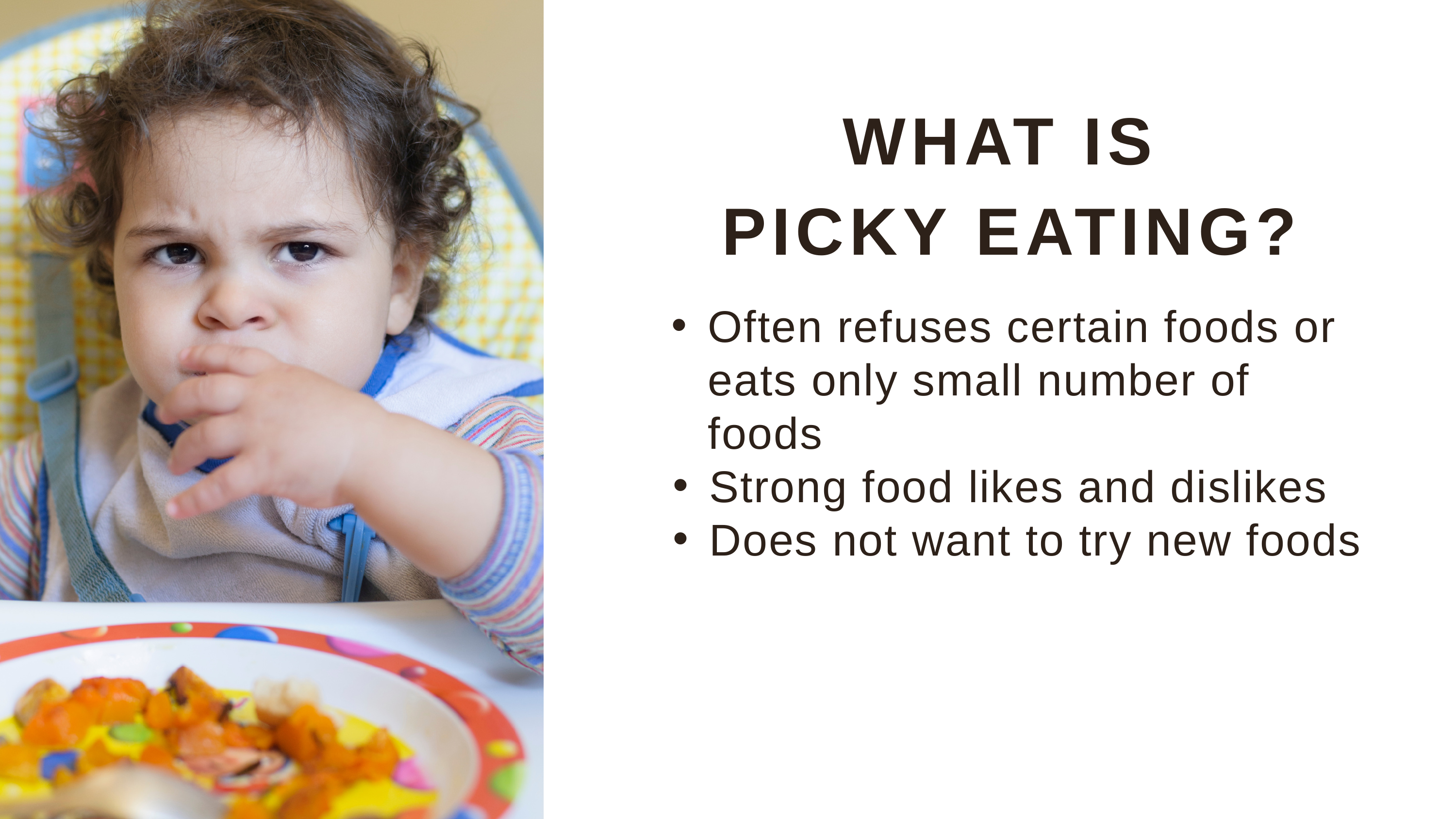

WHAT IS
PICKY EATING?

Often refuses certain foods or eats only small number of foods
Strong food likes and dislikes
Does not want to try new foods